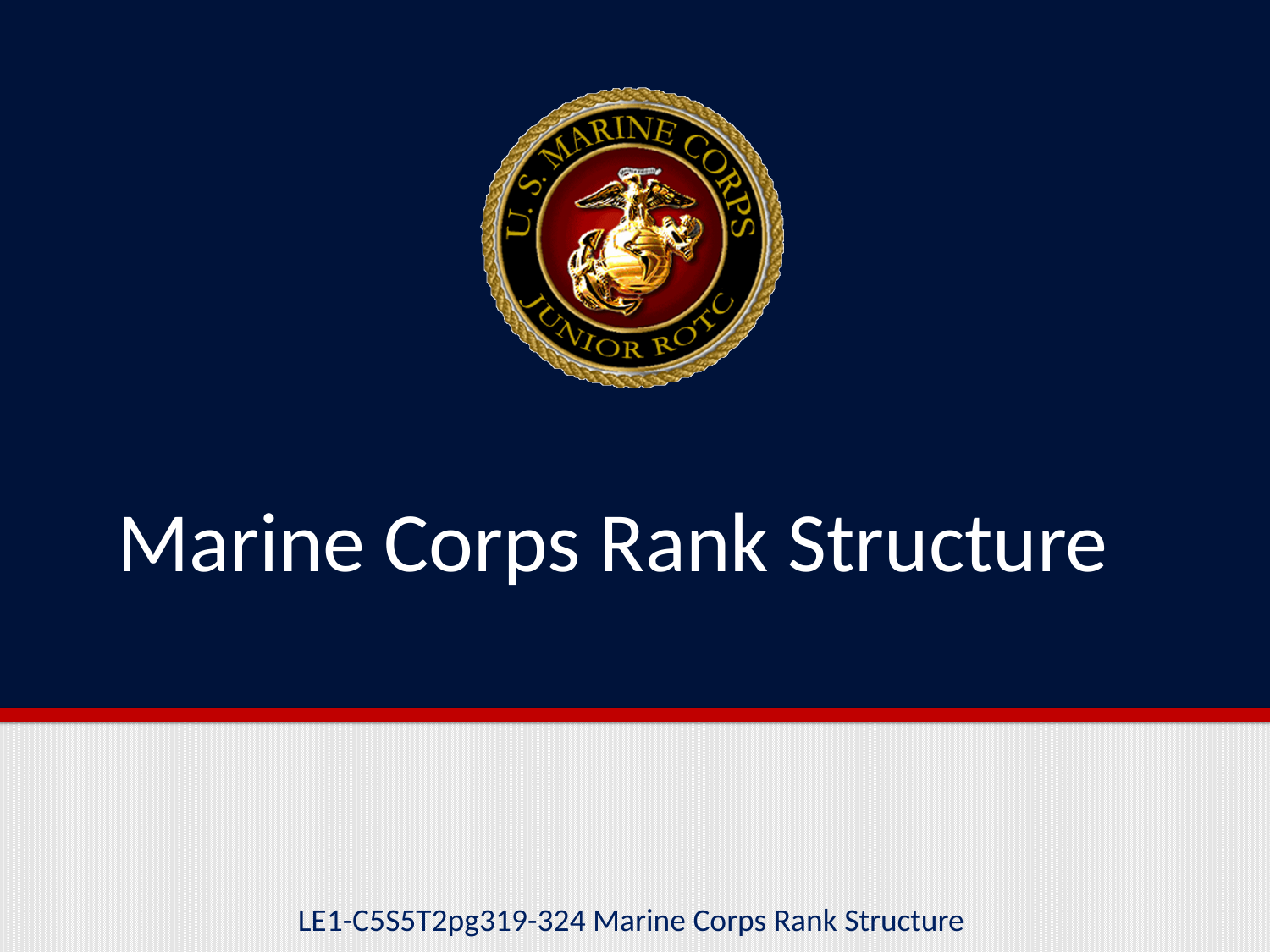

# Marine Corps Rank Structure
LE1-C5S5T2pg319-324 Marine Corps Rank Structure